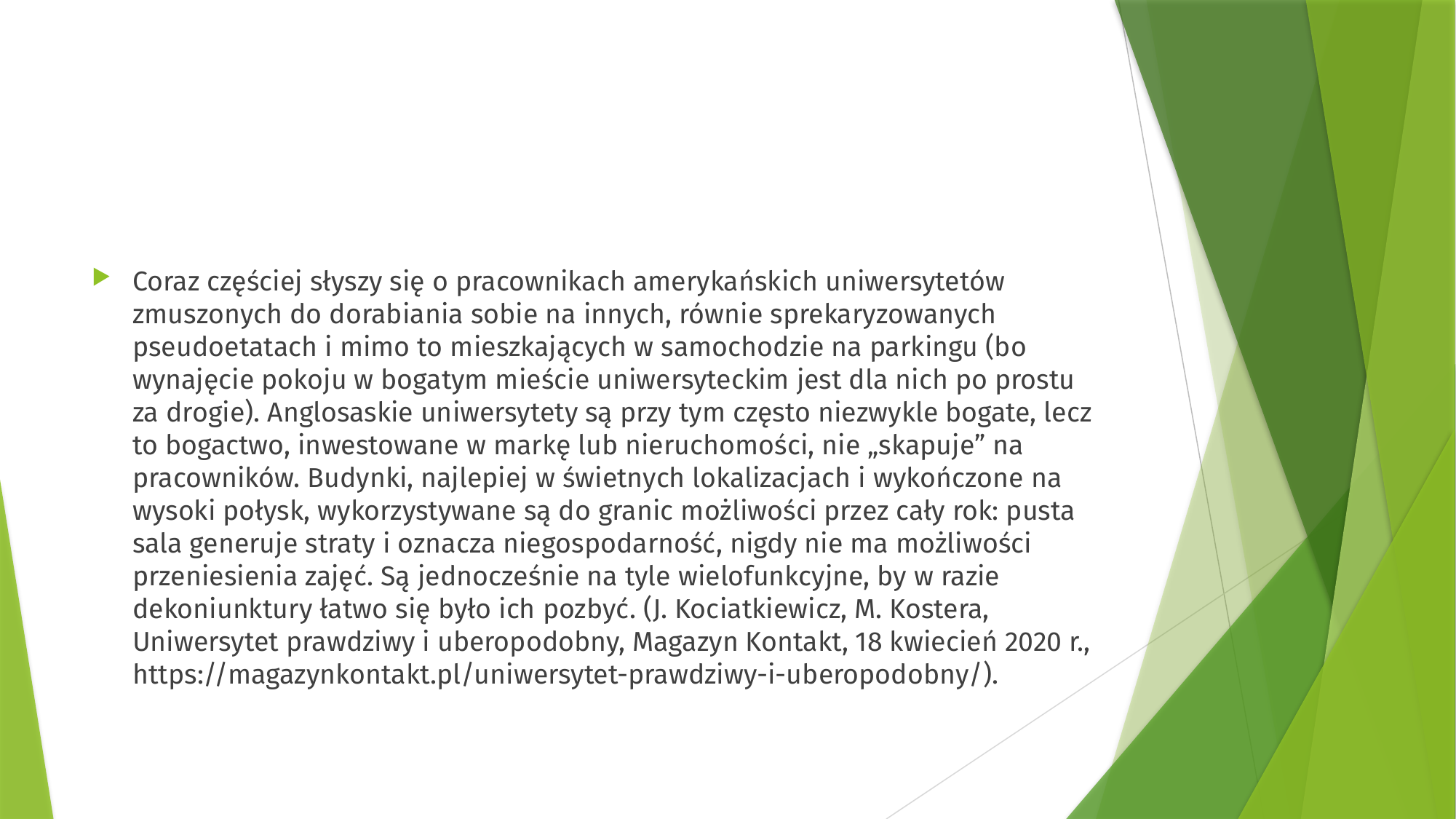

#
Coraz częściej słyszy się o pracownikach amerykańskich uniwersytetów zmuszonych do dorabiania sobie na innych, równie sprekaryzowanych pseudoetatach i mimo to mieszkających w samochodzie na parkingu (bo wynajęcie pokoju w bogatym mieście uniwersyteckim jest dla nich po prostu za drogie). Anglosaskie uniwersytety są przy tym często niezwykle bogate, lecz to bogactwo, inwestowane w markę lub nieruchomości, nie „skapuje” na pracowników. Budynki, najlepiej w świetnych lokalizacjach i wykończone na wysoki połysk, wykorzystywane są do granic możliwości przez cały rok: pusta sala generuje straty i oznacza niegospodarność, nigdy nie ma możliwości przeniesienia zajęć. Są jednocześnie na tyle wielofunkcyjne, by w razie dekoniunktury łatwo się było ich pozbyć. (J. Kociatkiewicz, M. Kostera, Uniwersytet prawdziwy i uberopodobny, Magazyn Kontakt, 18 kwiecień 2020 r., https://magazynkontakt.pl/uniwersytet-prawdziwy-i-uberopodobny/).